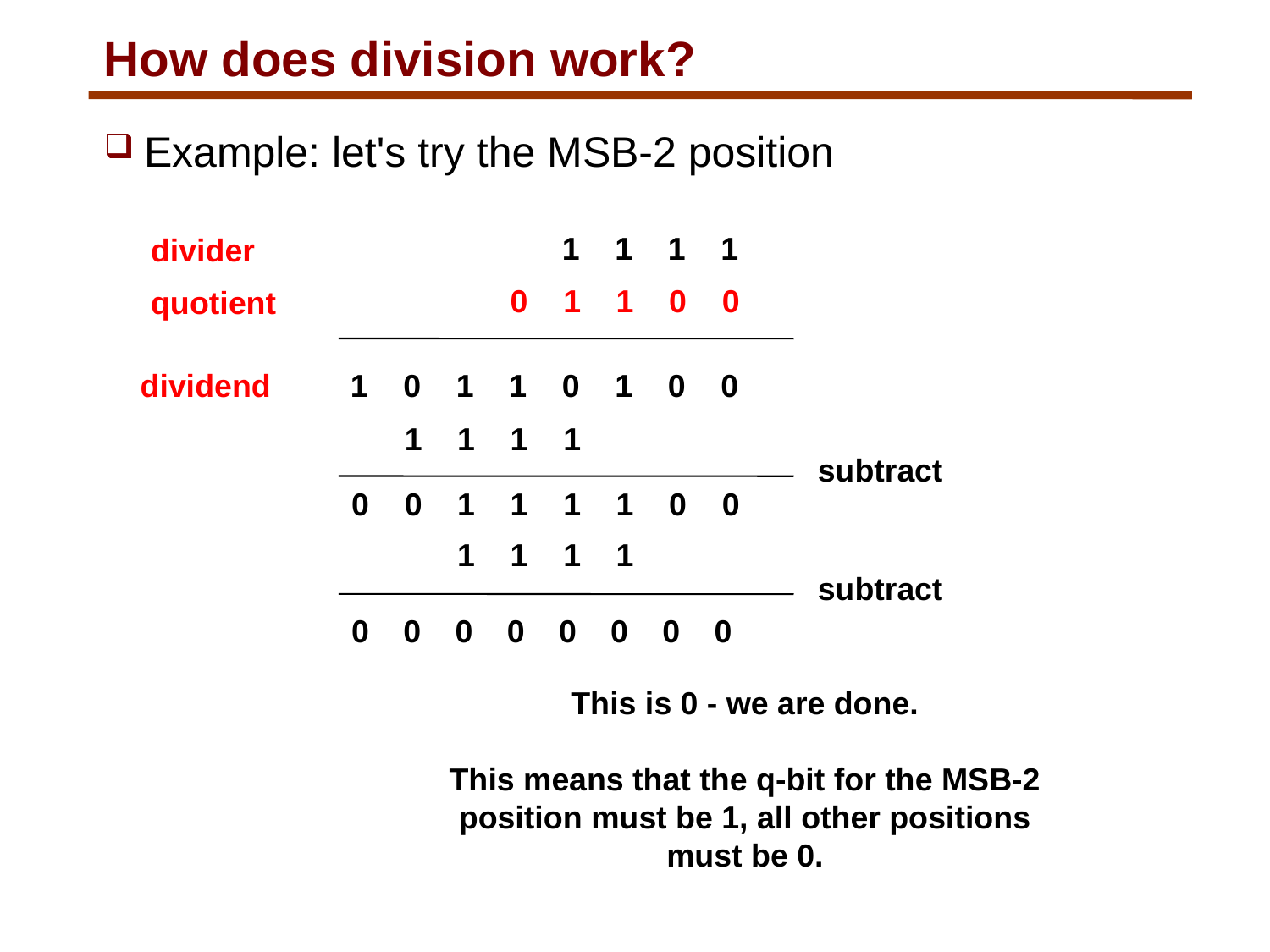

# How does division work?
Example: let's try the MSB-2 position
1
1
1
1
divider
0
1
1
0
0
quotient
dividend
1
0
1
1
0
1
0
0
1
1
1
1
subtract
0
0
1
1
1
1
0
0
1
1
1
1
subtract
0
0
0
0
0
0
0
0
This is 0 - we are done.

This means that the q-bit for the MSB-2
position must be 1, all other positions
must be 0.